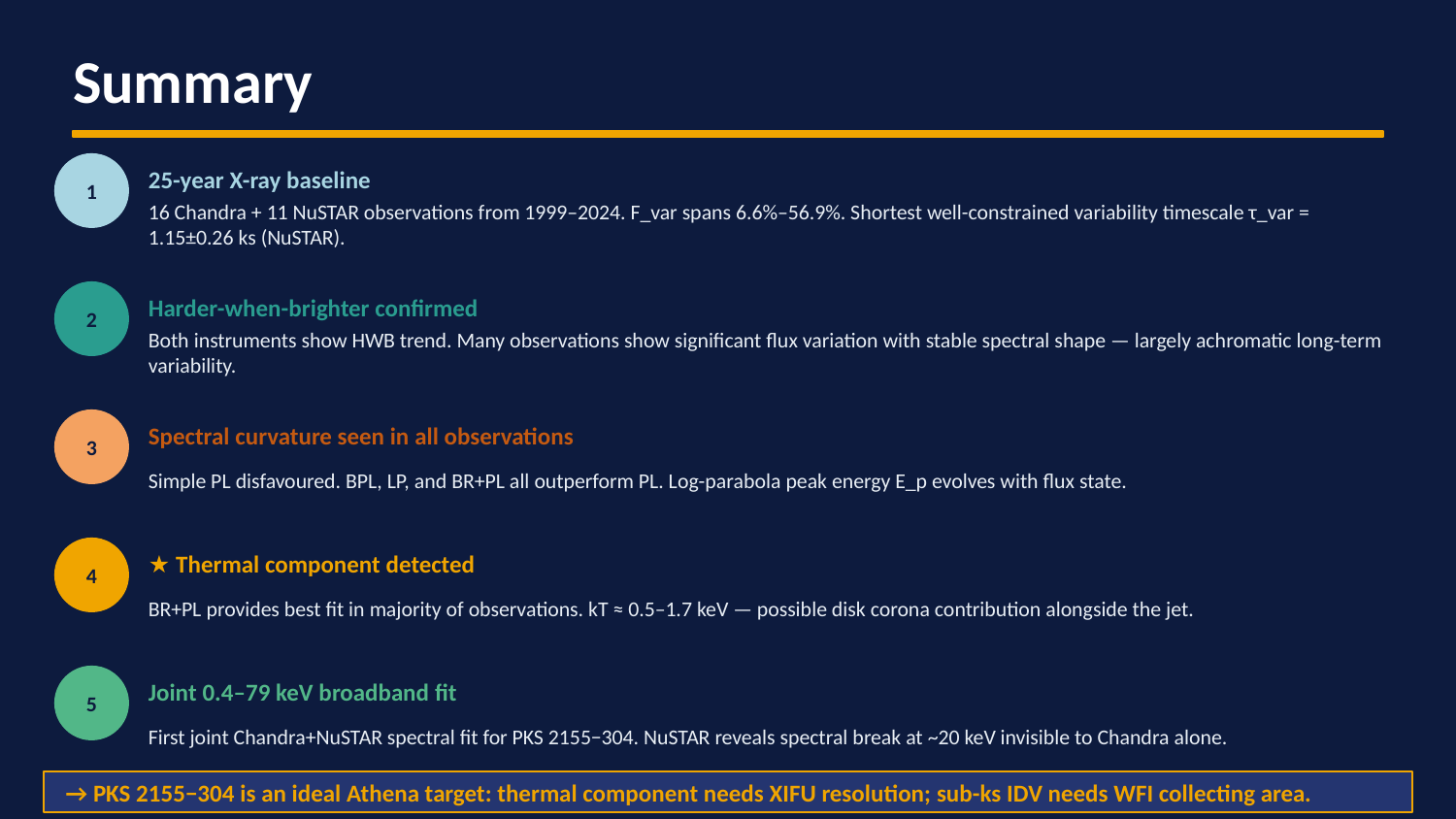

Summary

1
25-year X-ray baseline
16 Chandra + 11 NuSTAR observations from 1999–2024. F_var spans 6.6%–56.9%. Shortest well-constrained variability timescale τ_var = 1.15±0.26 ks (NuSTAR).

2
Harder-when-brighter confirmed
Both instruments show HWB trend. Many observations show significant flux variation with stable spectral shape — largely achromatic long-term variability.

3
Spectral curvature seen in all observations
Simple PL disfavoured. BPL, LP, and BR+PL all outperform PL. Log-parabola peak energy E_p evolves with flux state.

4
★ Thermal component detected
BR+PL provides best fit in majority of observations. kT ≈ 0.5–1.7 keV — possible disk corona contribution alongside the jet.

5
Joint 0.4–79 keV broadband fit
First joint Chandra+NuSTAR spectral fit for PKS 2155−304. NuSTAR reveals spectral break at ~20 keV invisible to Chandra alone.

→ PKS 2155−304 is an ideal Athena target: thermal component needs XIFU resolution; sub-ks IDV needs WFI collecting area.